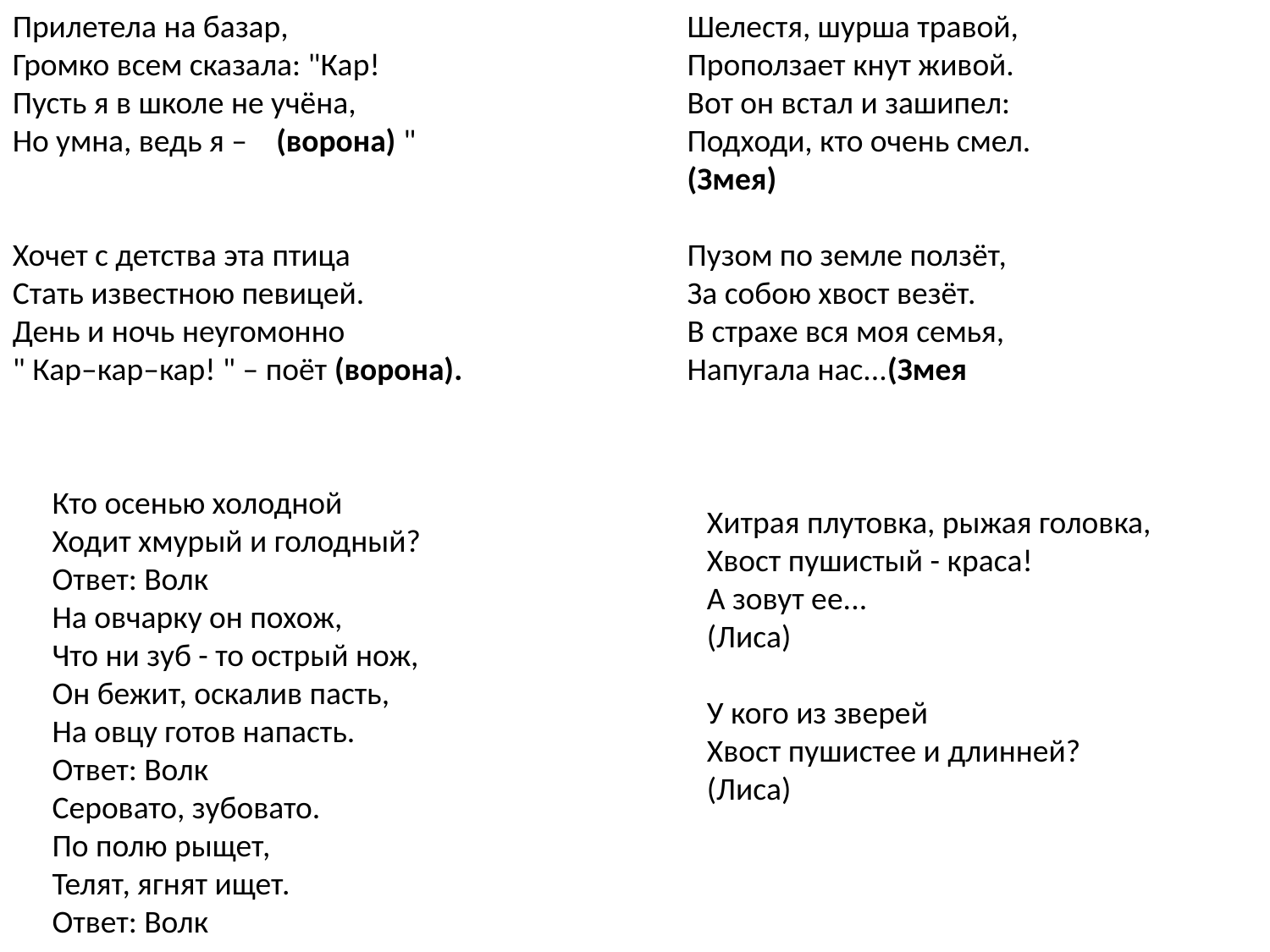

Прилетела на базар,
Громко всем сказала: "Кар!
Пусть я в школе не учёна,
Но умна, ведь я –    (ворона) "

Хочет с детства эта птица
Стать известною певицей.
День и ночь неугомонно
" Кар–кар–кар! " – поёт (ворона).

Шелестя, шурша травой,
Проползает кнут живой.
Вот он встал и зашипел:
Подходи, кто очень смел.
(Змея)
Пузом по земле ползёт,
За собою хвост везёт.
В страхе вся моя семья,
Напугала нас...(Змея
Кто осенью холодной
Ходит хмурый и голодный?
Ответ: Волк
На овчарку он похож,
Что ни зуб - то острый нож,
Он бежит, оскалив пасть,
На овцу готов напасть.
Ответ: Волк
Серовато, зубовато.
По полю рыщет,
Телят, ягнят ищет.
Ответ: Волк
Хитрая плутовка, рыжая головка,
Хвост пушистый - краса!
А зовут ее...
(Лиса)
У кого из зверей
Хвост пушистее и длинней?
(Лиса)